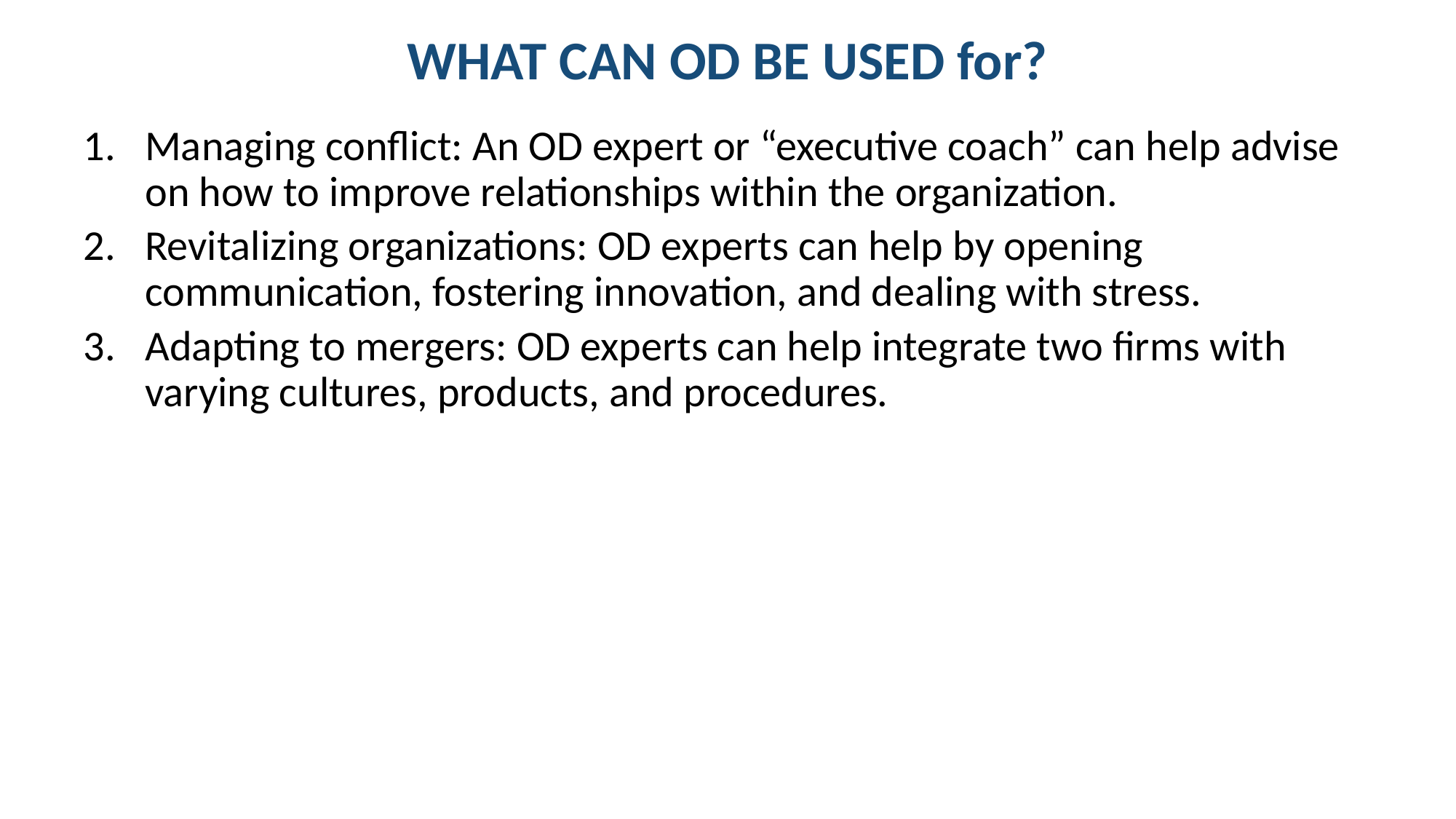

# WHAT CAN OD BE USED for?
Managing conflict: An OD expert or “executive coach” can help advise on how to improve relationships within the organization.
Revitalizing organizations: OD experts can help by opening communication, fostering innovation, and dealing with stress.
Adapting to mergers: OD experts can help integrate two firms with varying cultures, products, and procedures.